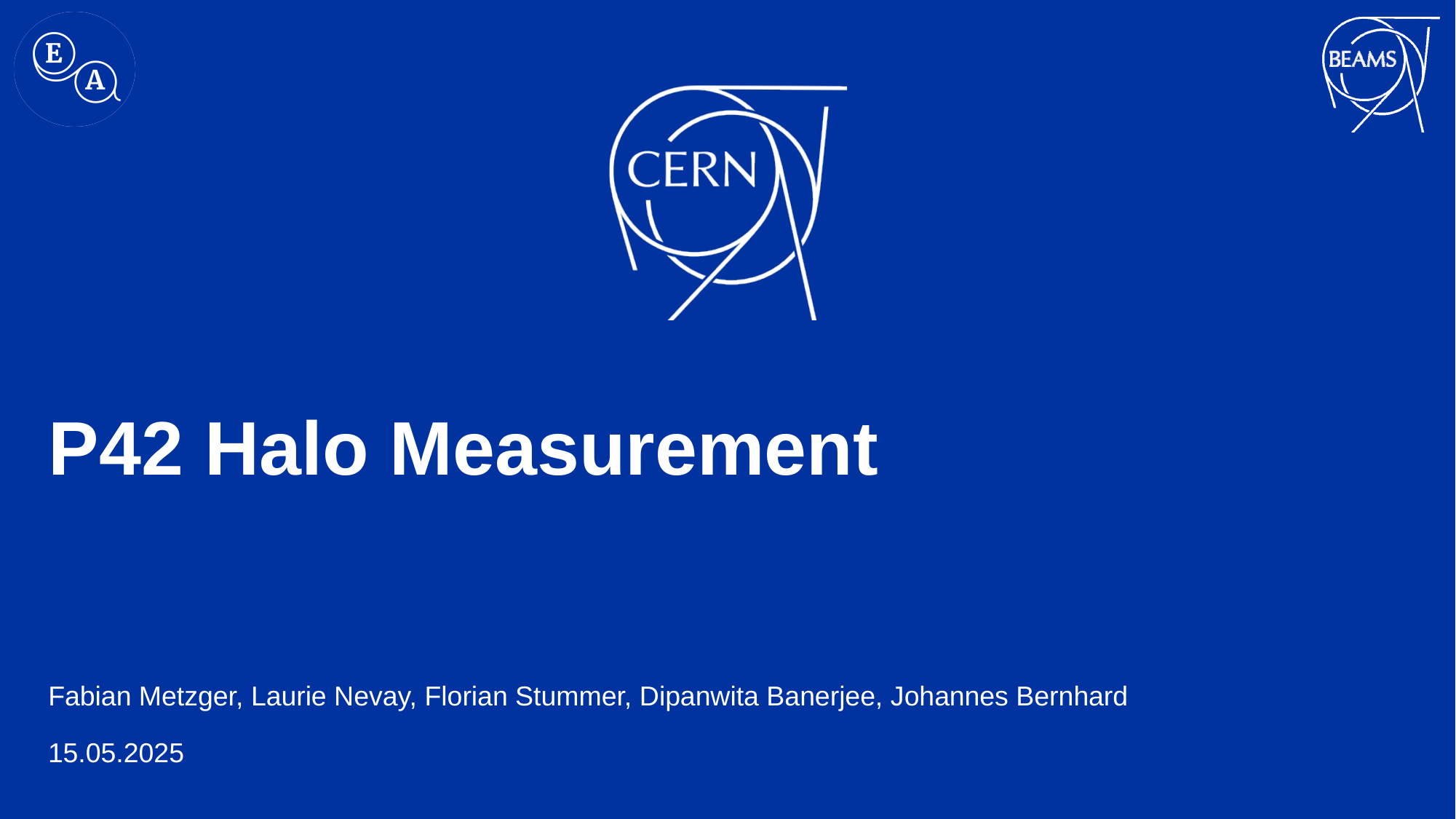

# P42 Halo Measurement
Fabian Metzger, Laurie Nevay, Florian Stummer, Dipanwita Banerjee, Johannes Bernhard
15.05.2025